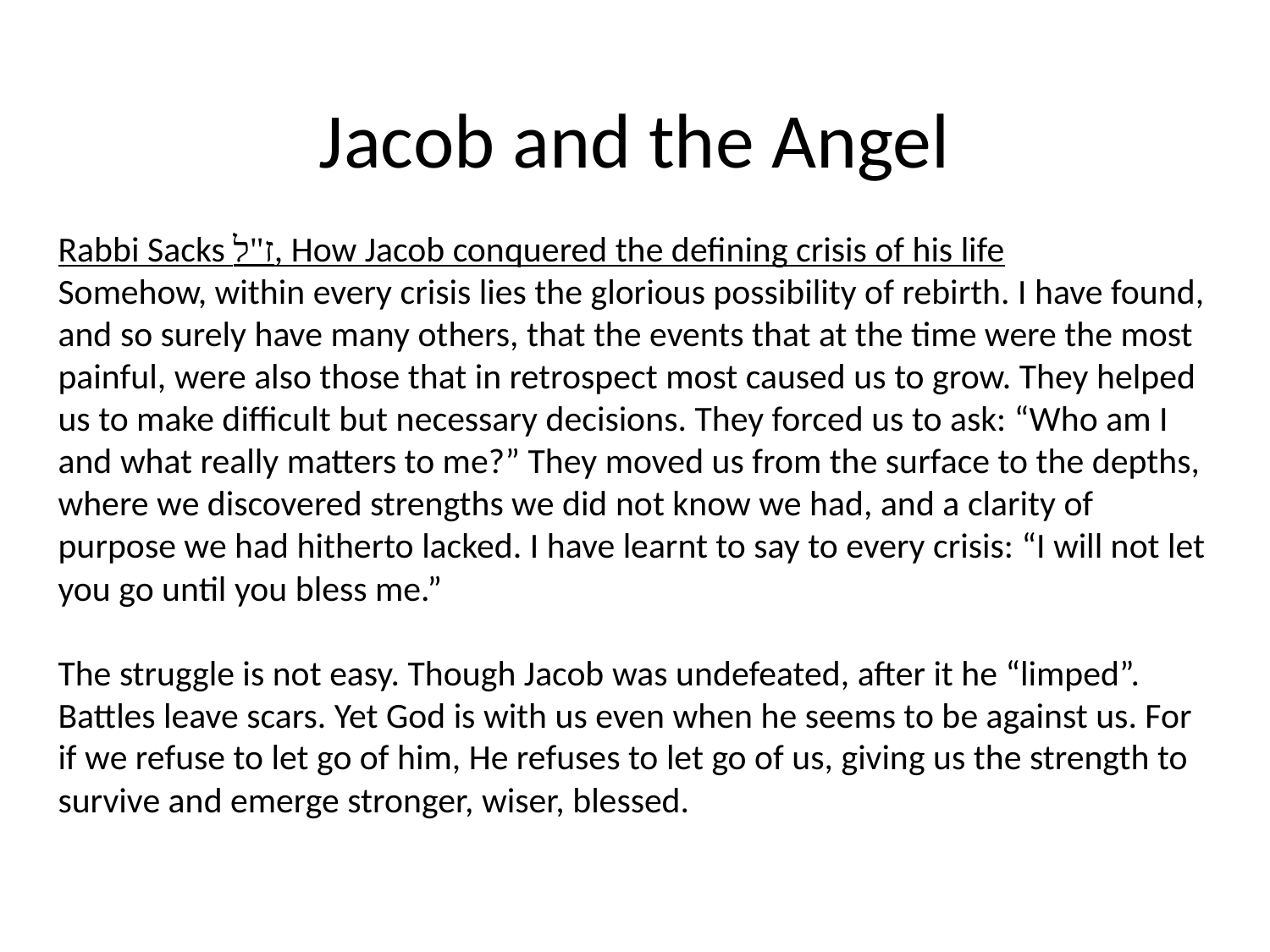

Jacob and the Angel
Rabbi Sacks ז"ל, How Jacob conquered the defining crisis of his life
Somehow, within every crisis lies the glorious possibility of rebirth. I have found, and so surely have many others, that the events that at the time were the most painful, were also those that in retrospect most caused us to grow. They helped us to make difficult but necessary decisions. They forced us to ask: “Who am I and what really matters to me?” They moved us from the surface to the depths, where we discovered strengths we did not know we had, and a clarity of purpose we had hitherto lacked. I have learnt to say to every crisis: “I will not let you go until you bless me.”

The struggle is not easy. Though Jacob was undefeated, after it he “limped”. Battles leave scars. Yet God is with us even when he seems to be against us. For if we refuse to let go of him, He refuses to let go of us, giving us the strength to survive and emerge stronger, wiser, blessed.